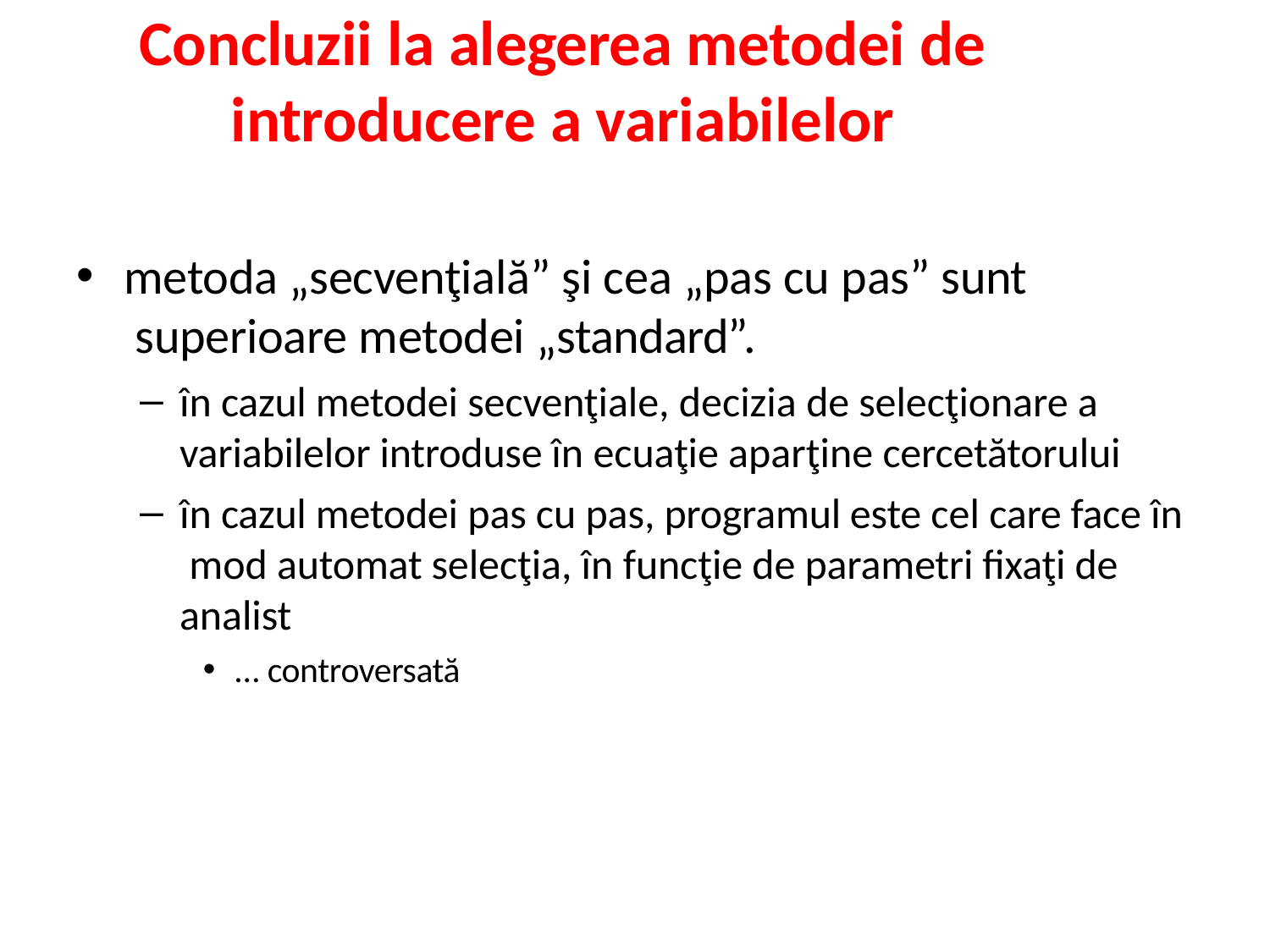

# Concluzii la alegerea metodei de  introducere a variabilelor
metoda „secvenţială” şi cea „pas cu pas” sunt  superioare metodei „standard”.
în cazul metodei secvenţiale, decizia de selecţionare a  variabilelor introduse în ecuaţie aparţine cercetătorului
în cazul metodei pas cu pas, programul este cel care face în  mod automat selecţia, în funcţie de parametri fixaţi de  analist
… controversată